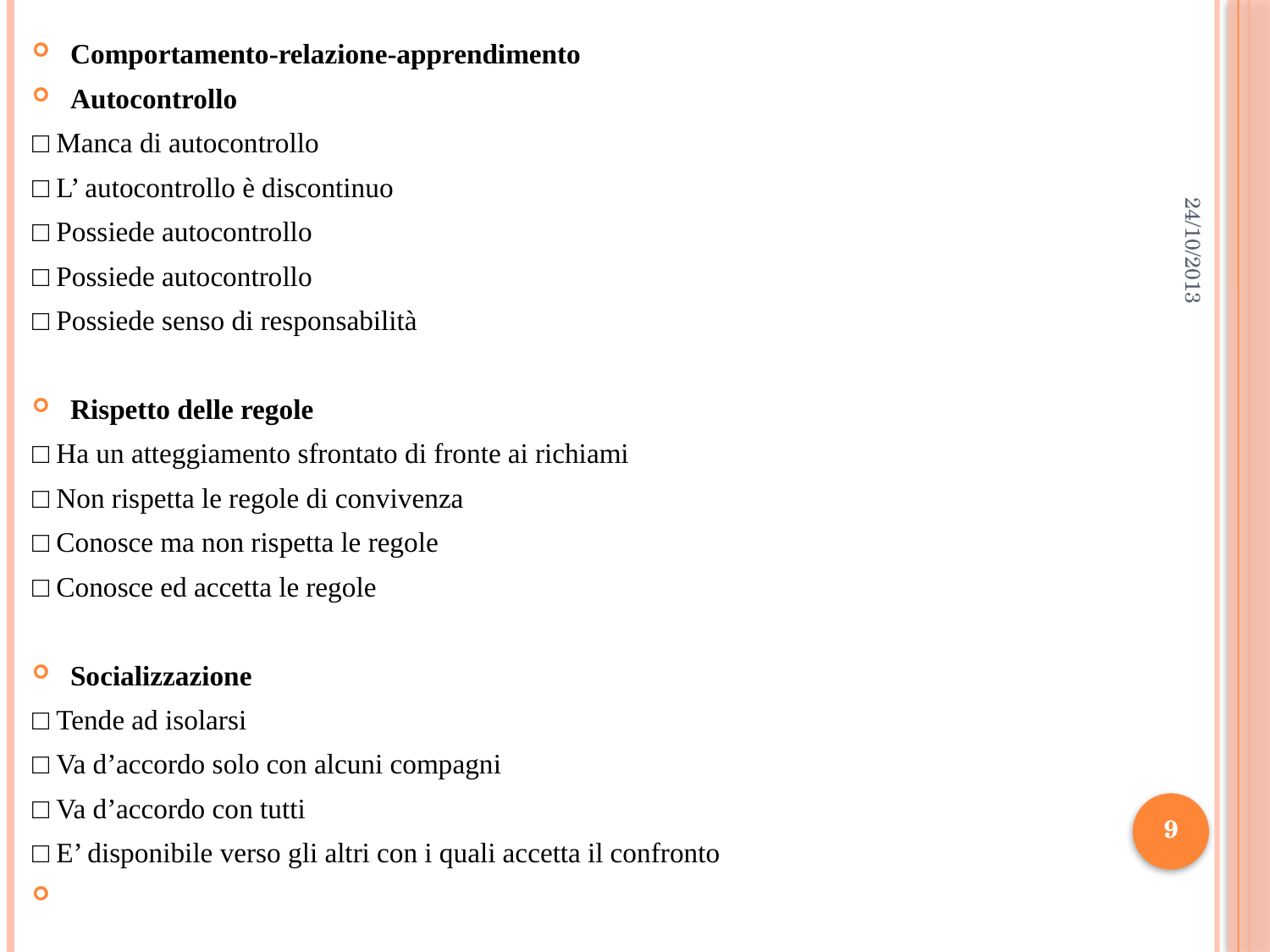

Comportamento-relazione-apprendimento
Autocontrollo
□ Manca di autocontrollo
□ L’ autocontrollo è discontinuo
□ Possiede autocontrollo
□ Possiede autocontrollo
□ Possiede senso di responsabilità

Rispetto delle regole
□ Ha un atteggiamento sfrontato di fronte ai richiami
□ Non rispetta le regole di convivenza
□ Conosce ma non rispetta le regole
□ Conosce ed accetta le regole

Socializzazione
□ Tende ad isolarsi
□ Va d’accordo solo con alcuni compagni
□ Va d’accordo con tutti
□ E’ disponibile verso gli altri con i quali accetta il confronto

24/10/2013
9